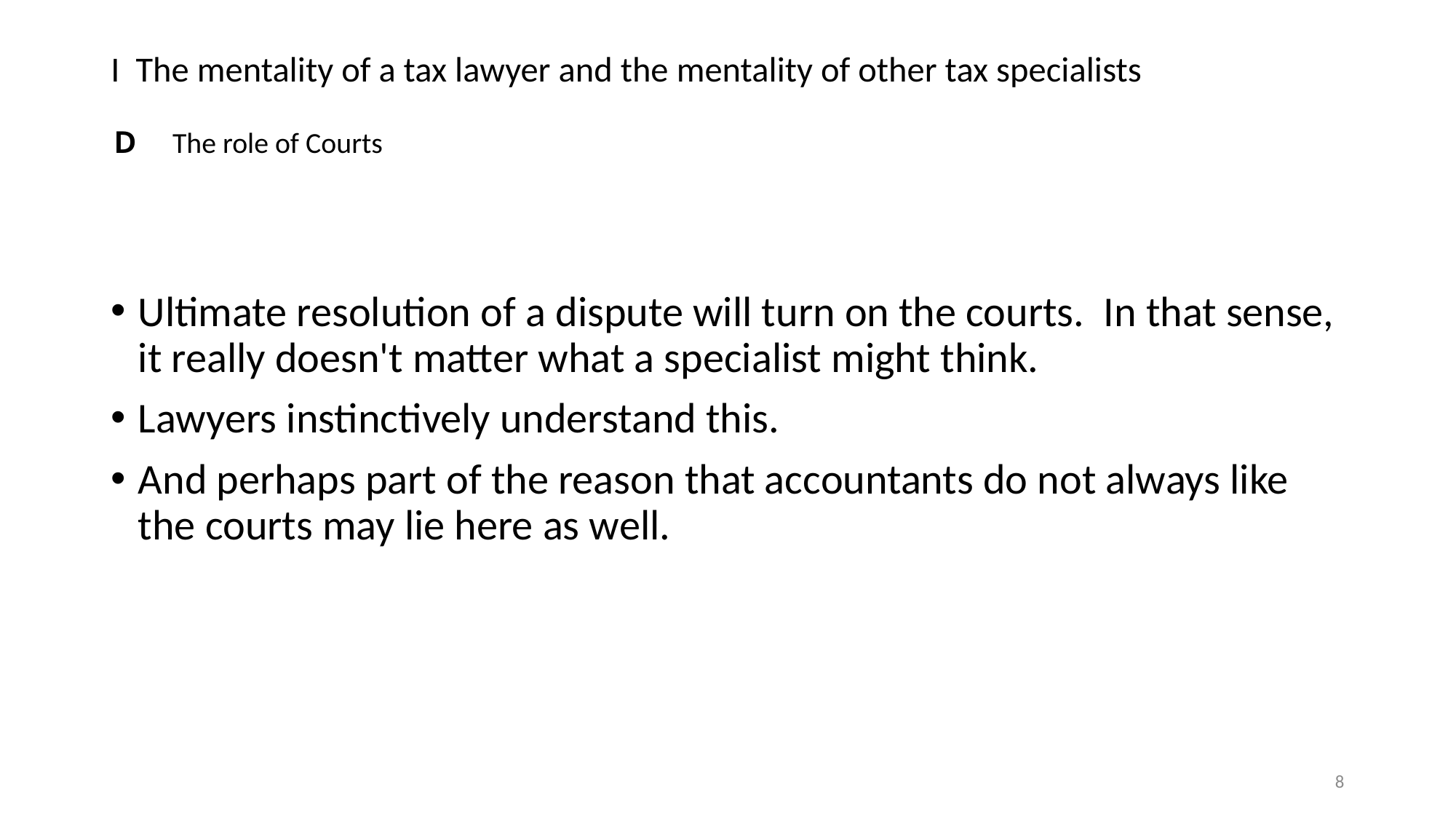

# I  The mentality of a tax lawyer and the mentality of other tax specialists Ｄ　The role of Courts

Ultimate resolution of a dispute will turn on the courts.  In that sense, it really doesn't matter what a specialist might think.
Lawyers instinctively understand this.
And perhaps part of the reason that accountants do not always like the courts may lie here as well.

8